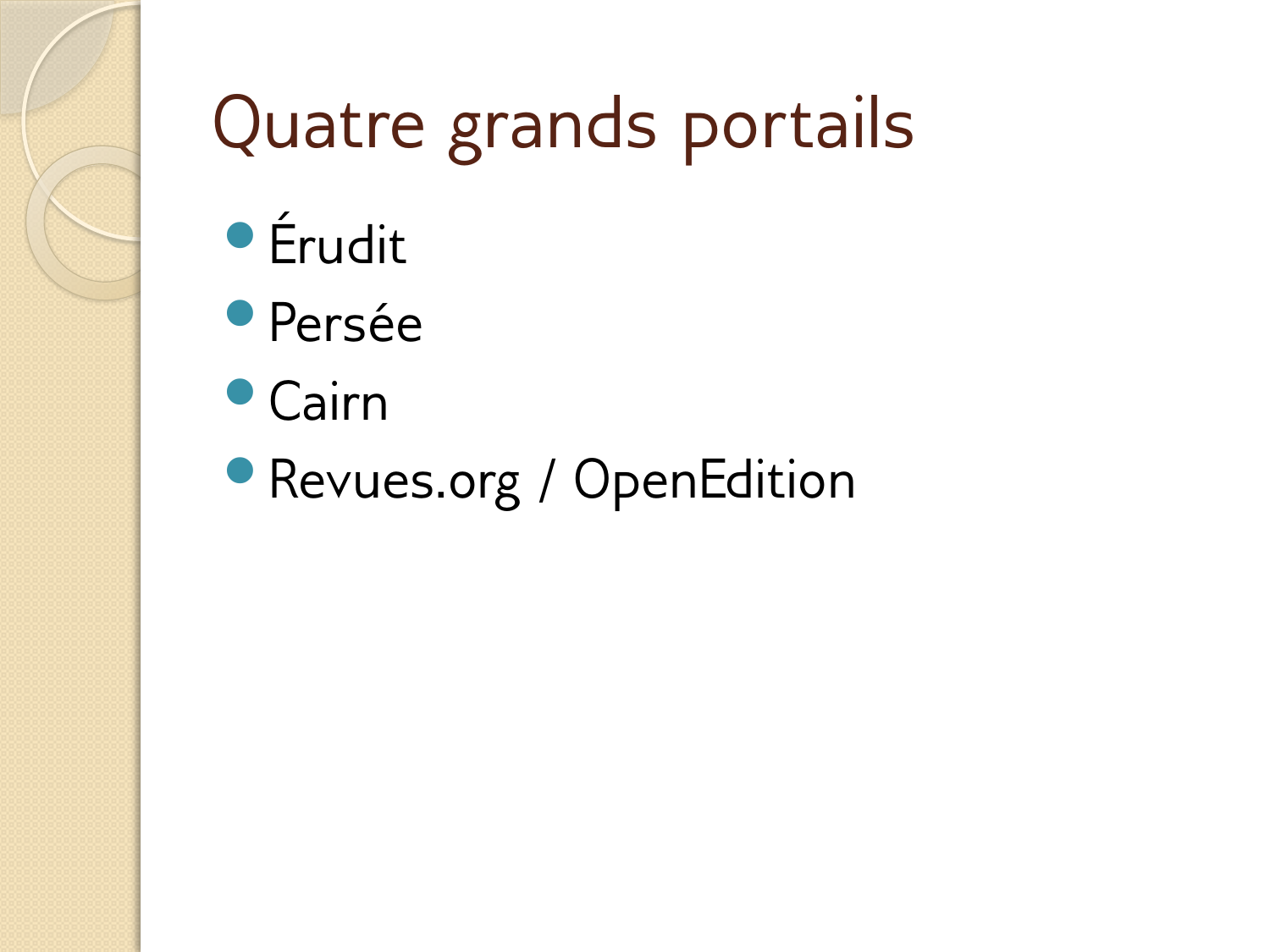

# Quatre grands portails
Érudit
Persée
Cairn
Revues.org / OpenEdition